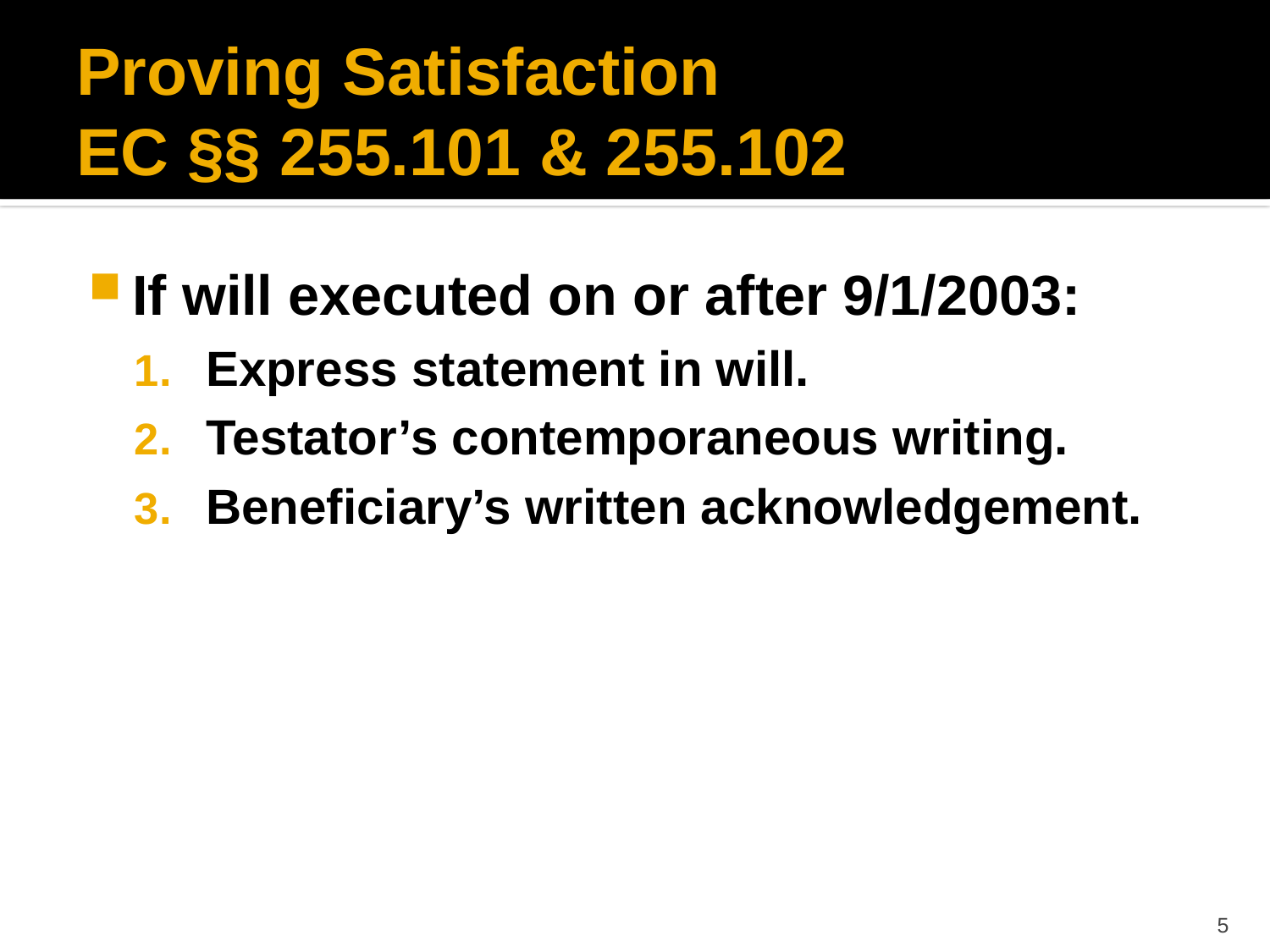

# Proving Satisfaction EC §§ 255.101 & 255.102
If will executed on or after 9/1/2003:
Express statement in will.
Testator’s contemporaneous writing.
Beneficiary’s written acknowledgement.

5